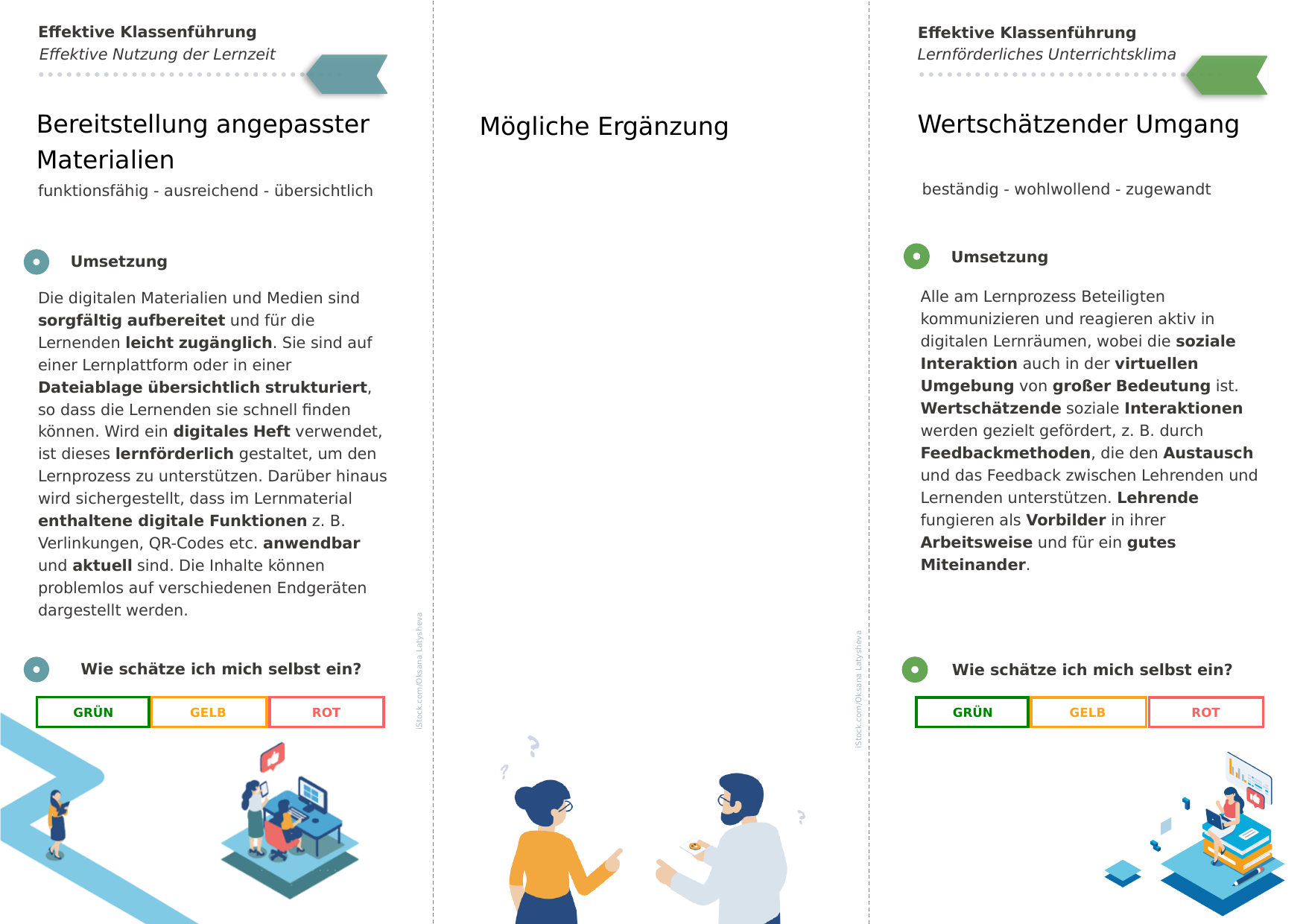

Effektive Klassenführung
Effektive Klassenführung
Effektive Nutzung der Lernzeit
Lernförderliches Unterrichtsklima

Bereitstellung angepasster Materialien
Wertschätzender Umgang
Mögliche Ergänzung
beständig - wohlwollend - zugewandt
funktionsfähig - ausreichend - übersichtlich
Umsetzung
Umsetzung

Alle am Lernprozess Beteiligten kommunizieren und reagieren aktiv in digitalen Lernräumen, wobei die soziale Interaktion auch in der virtuellen Umgebung von großer Bedeutung ist. Wertschätzende soziale Interaktionen werden gezielt gefördert, z. B. durch Feedbackmethoden, die den Austausch und das Feedback zwischen Lehrenden und Lernenden unterstützen. Lehrende fungieren als Vorbilder in ihrer Arbeitsweise und für ein gutes Miteinander.
Die digitalen Materialien und Medien sind sorgfältig aufbereitet und für die Lernenden leicht zugänglich. Sie sind auf einer Lernplattform oder in einer Dateiablage übersichtlich strukturiert, so dass die Lernenden sie schnell finden können. Wird ein digitales Heft verwendet, ist dieses lernförderlich gestaltet, um den Lernprozess zu unterstützen. Darüber hinaus wird sichergestellt, dass im Lernmaterial enthaltene digitale Funktionen z. B. Verlinkungen, QR-Codes etc. anwendbar und aktuell sind. Die Inhalte können problemlos auf verschiedenen Endgeräten dargestellt werden.
Wie schätze ich mich selbst ein?
Wie schätze ich mich selbst ein?

GRÜN
GELB
ROT

GRÜN
GELB
ROT